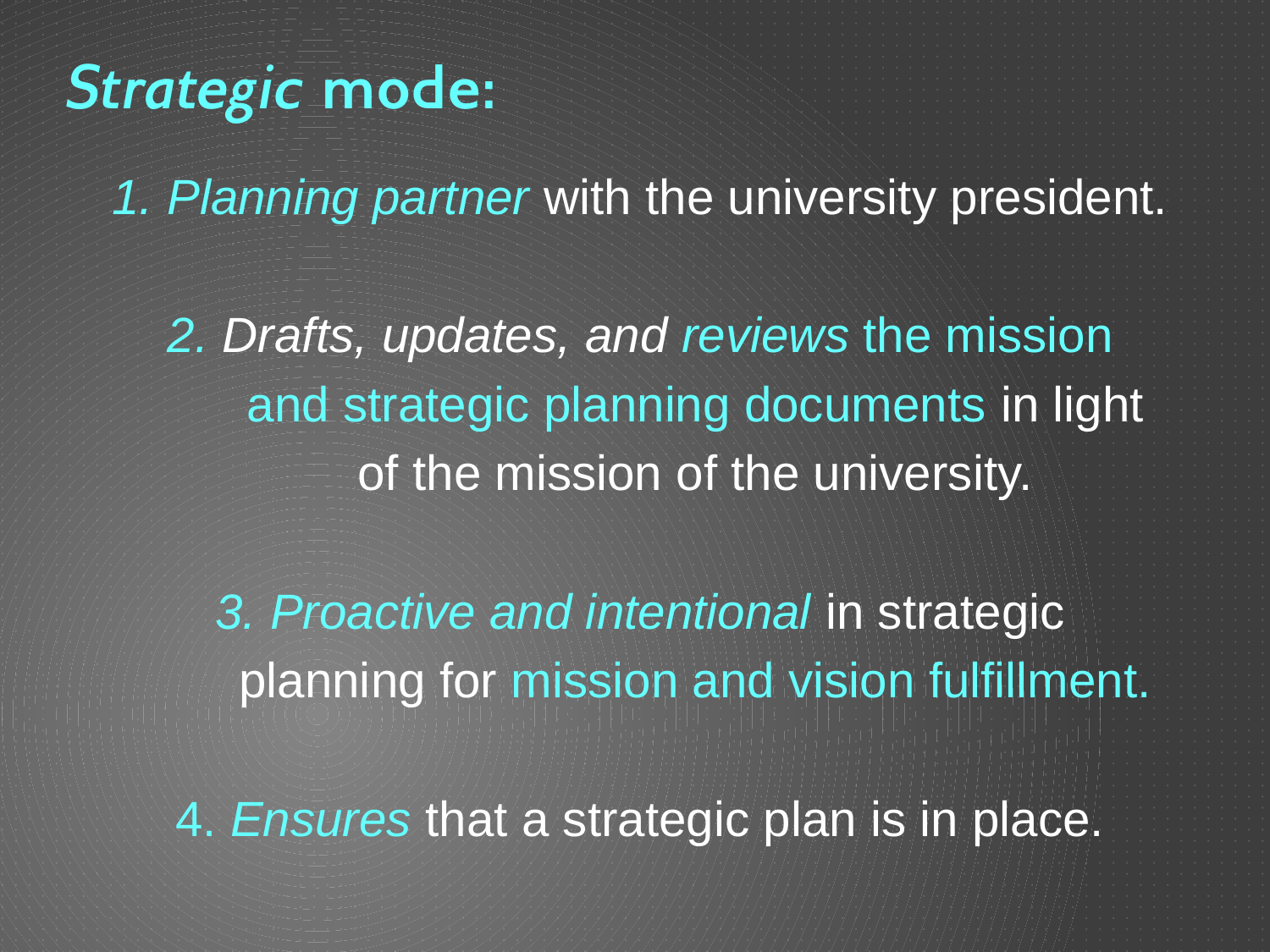

# Strategic mode:
1. Planning partner with the university president.

2. Drafts, updates, and reviews the mission
        and strategic planning documents in light
        of the mission of the university.

3. Proactive and intentional in strategic
        planning for mission and vision fulfillment.

4. Ensures that a strategic plan is in place.